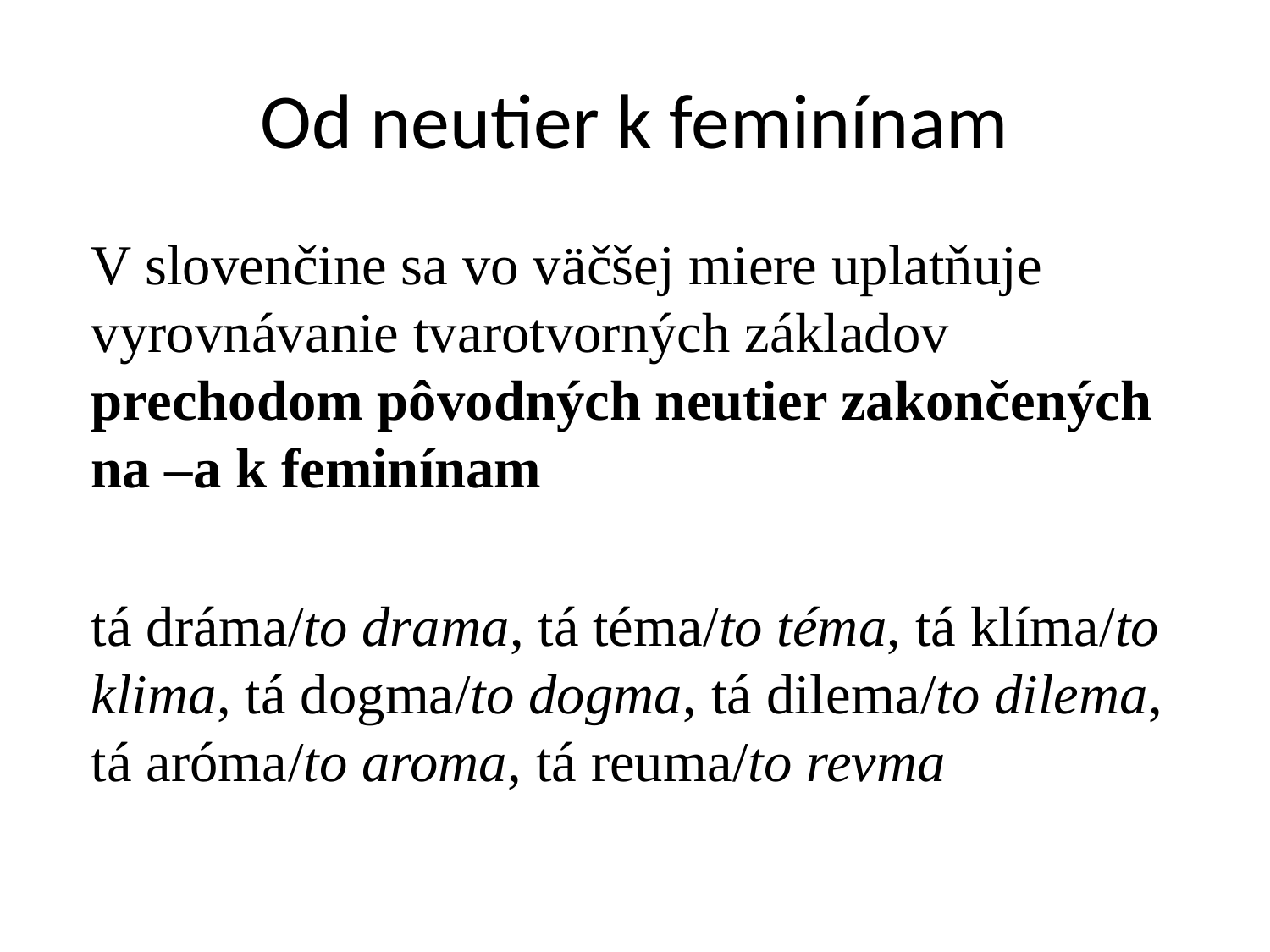

# Od neutier k feminínam
V slovenčine sa vo väčšej miere uplatňuje vyrovnávanie tvarotvorných základov prechodom pôvodných neutier zakončených na –a k feminínam

tá dráma/to drama, tá téma/to téma, tá klíma/to klima, tá dogma/to dogma, tá dilema/to dilema, tá aróma/to aroma, tá reuma/to revma